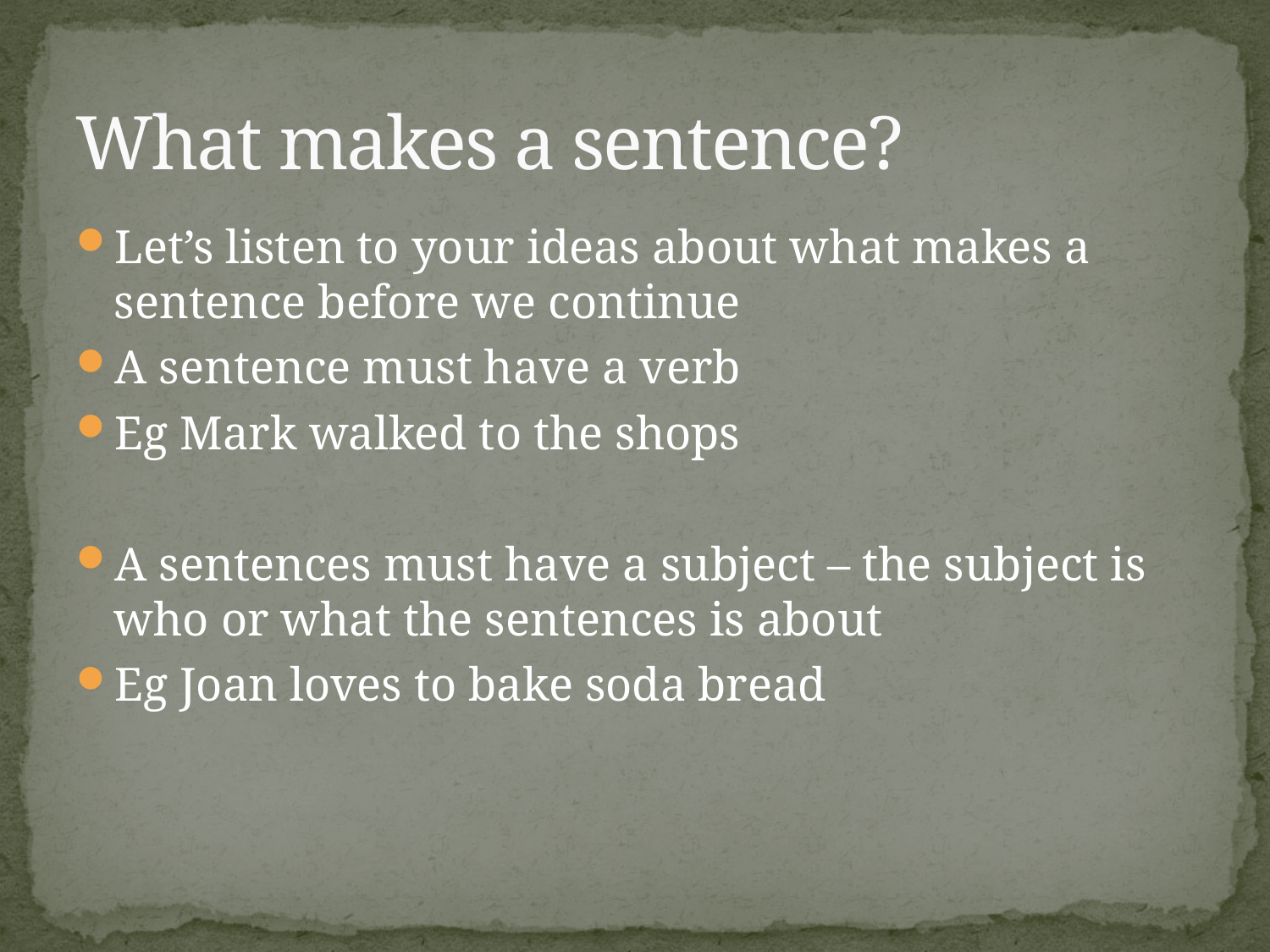

# What makes a sentence?
Let’s listen to your ideas about what makes a sentence before we continue
A sentence must have a verb
Eg Mark walked to the shops

A sentences must have a subject – the subject is who or what the sentences is about
Eg Joan loves to bake soda bread